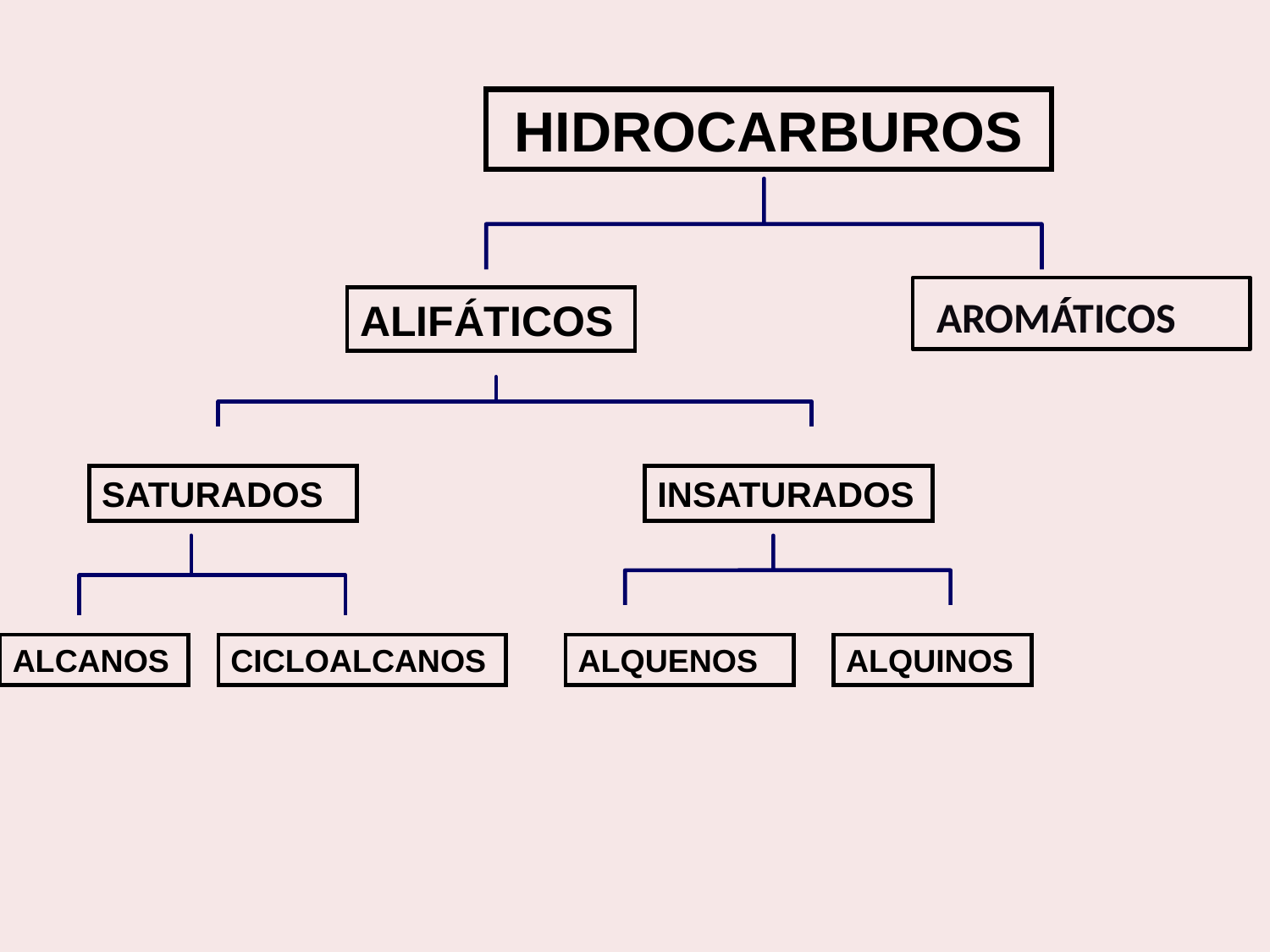

HIDROCARBUROS

 AROMÁTICOS
ALIFÁTICOS

SATURADOS
INSATURADOS
ALCANOS
CICLOALCANOS
ALQUENOS
ALQUINOS